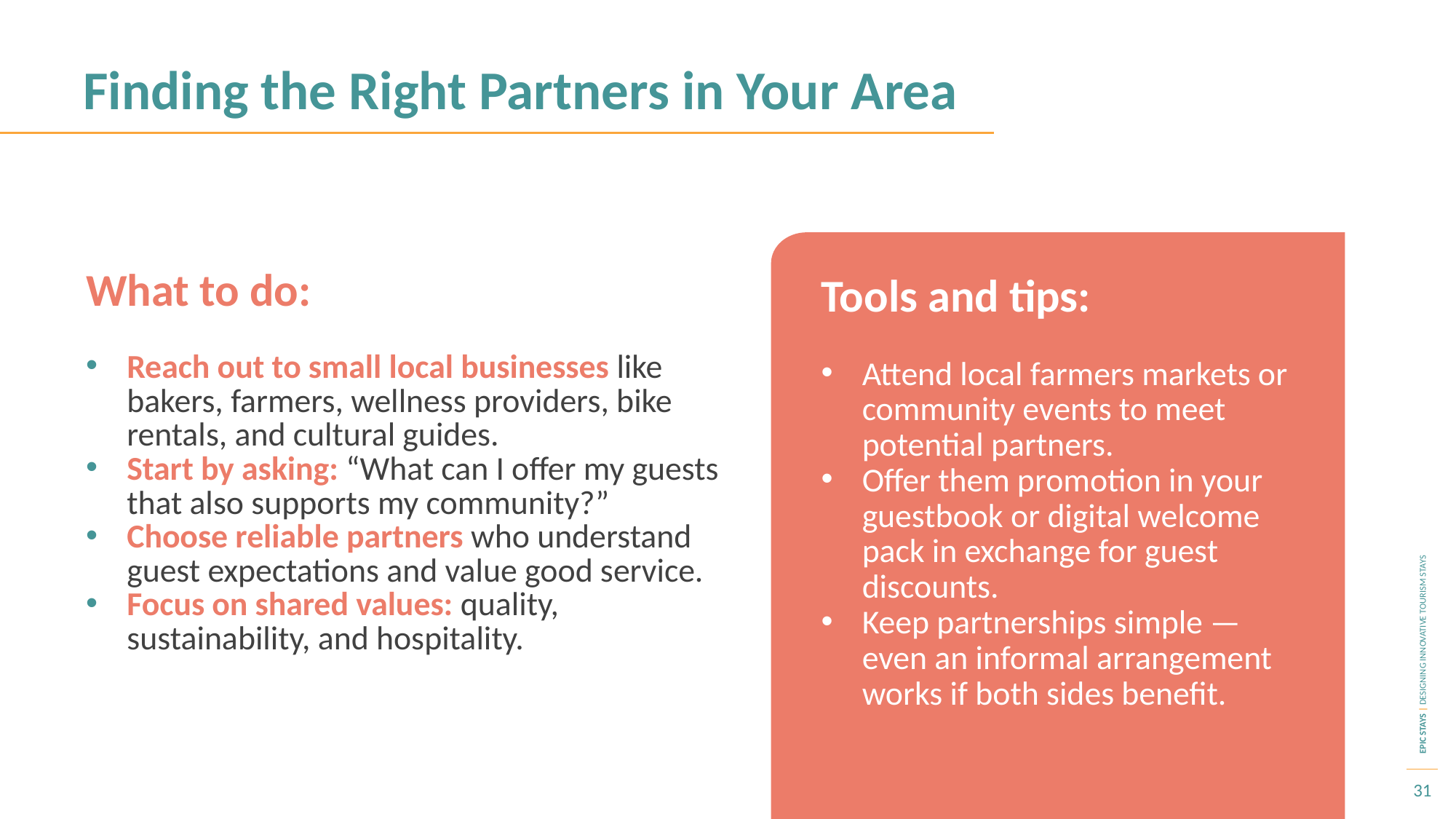

Finding the Right Partners in Your Area

What to do:
Tools and tips:

Attend local farmers markets or community events to meet potential partners.
Offer them promotion in your guestbook or digital welcome pack in exchange for guest discounts.
Keep partnerships simple — even an informal arrangement works if both sides benefit.

Reach out to small local businesses like bakers, farmers, wellness providers, bike rentals, and cultural guides.
Start by asking: “What can I offer my guests that also supports my community?”
Choose reliable partners who understand guest expectations and value good service.
Focus on shared values: quality, sustainability, and hospitality.

31